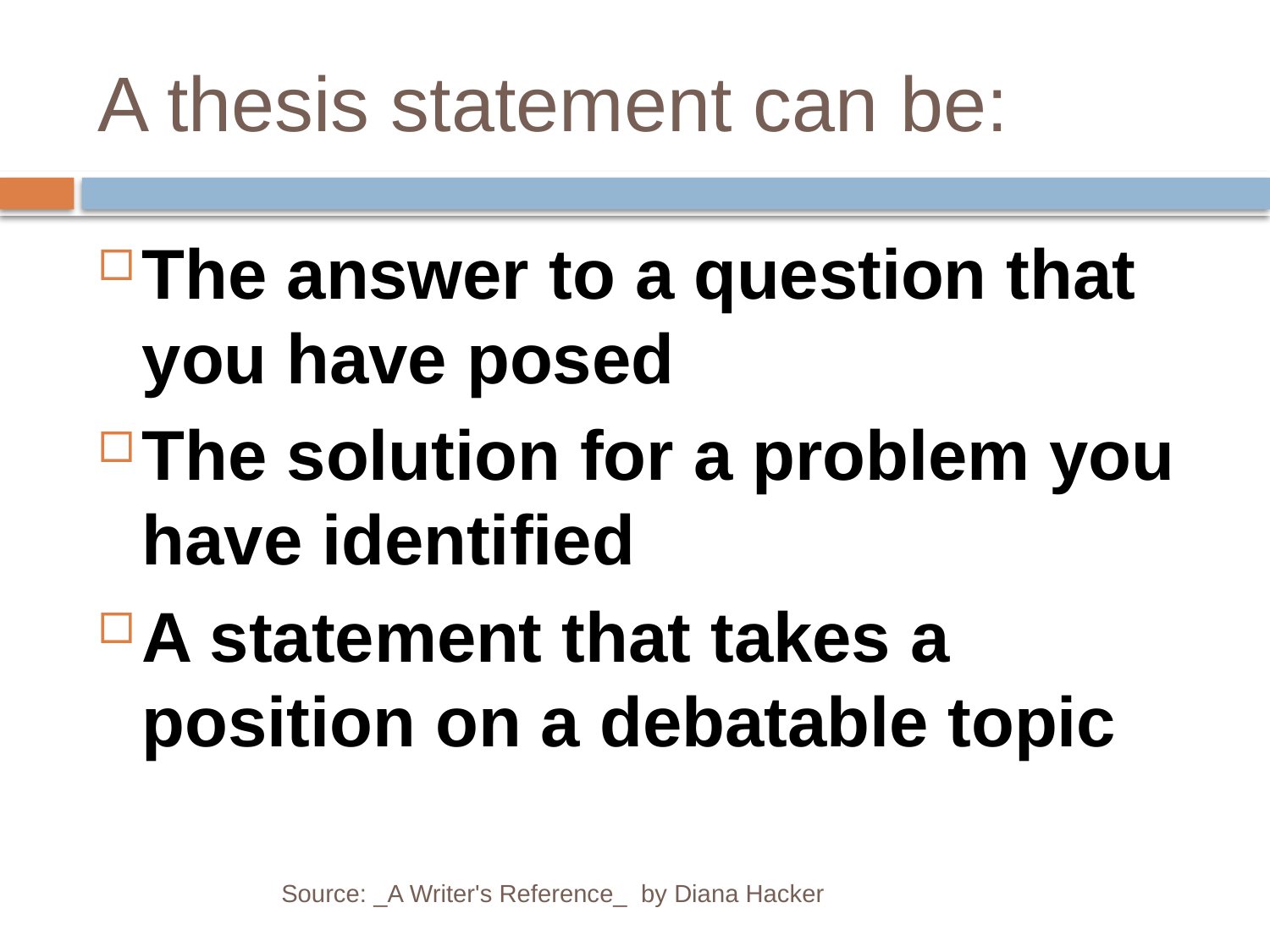

# A thesis statement can be:
The answer to a question that you have posed
The solution for a problem you have identified
A statement that takes a position on a debatable topic

Source: _A Writer's Reference_  by Diana Hacker